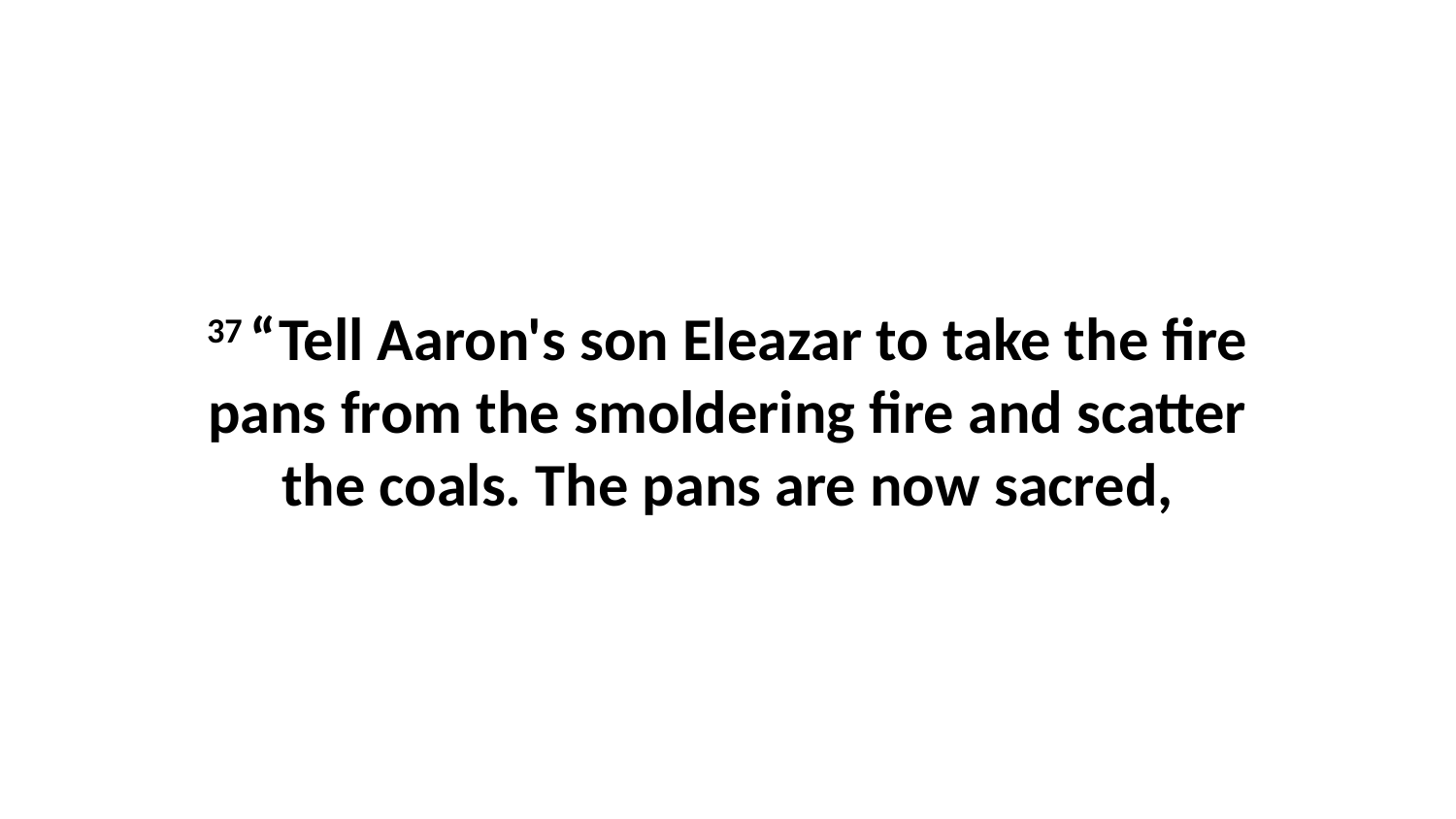

37 “Tell Aaron's son Eleazar to take the fire pans from the smoldering fire and scatter the coals. The pans are now sacred,